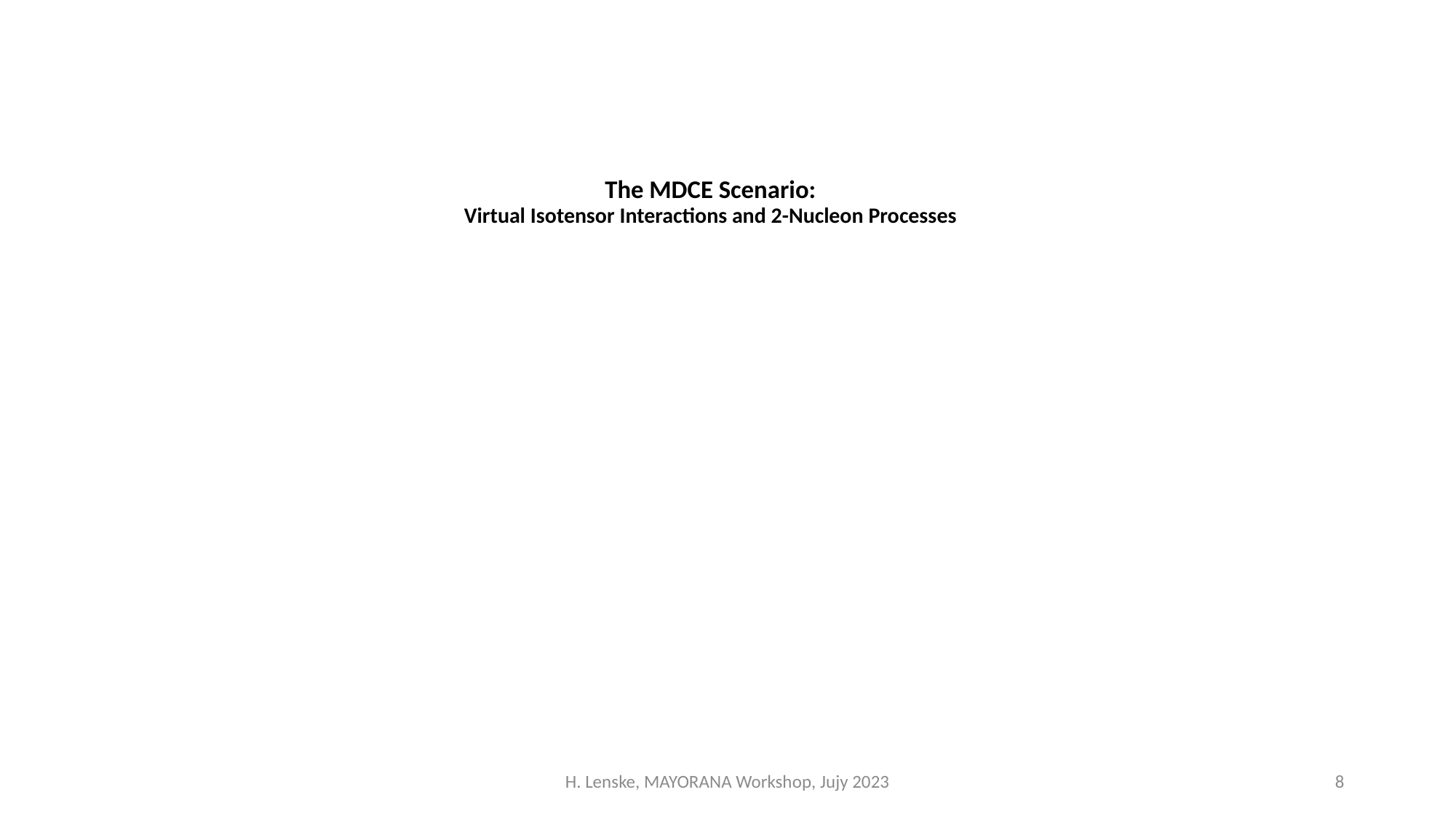

# The MDCE Scenario: Virtual Isotensor Interactions and 2-Nucleon Processes
H. Lenske, MAYORANA Workshop, Jujy 2023
8